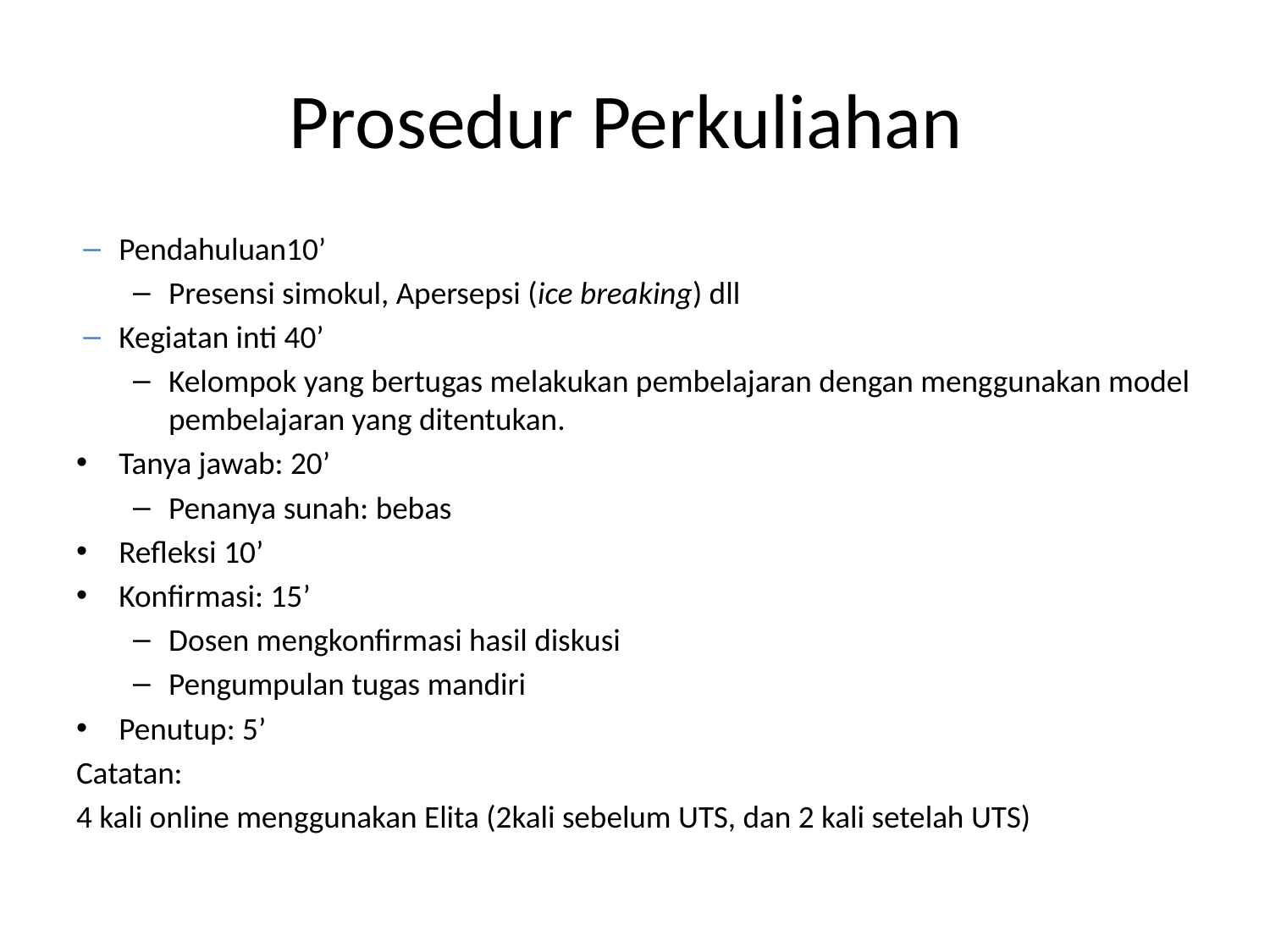

# Prosedur Perkuliahan
Pendahuluan10’
Presensi simokul, Apersepsi (ice breaking) dll
Kegiatan inti 40’
Kelompok yang bertugas melakukan pembelajaran dengan menggunakan model pembelajaran yang ditentukan.
Tanya jawab: 20’
Penanya sunah: bebas
Refleksi 10’
Konfirmasi: 15’
Dosen mengkonfirmasi hasil diskusi
Pengumpulan tugas mandiri
Penutup: 5’
Catatan:
4 kali online menggunakan Elita (2kali sebelum UTS, dan 2 kali setelah UTS)